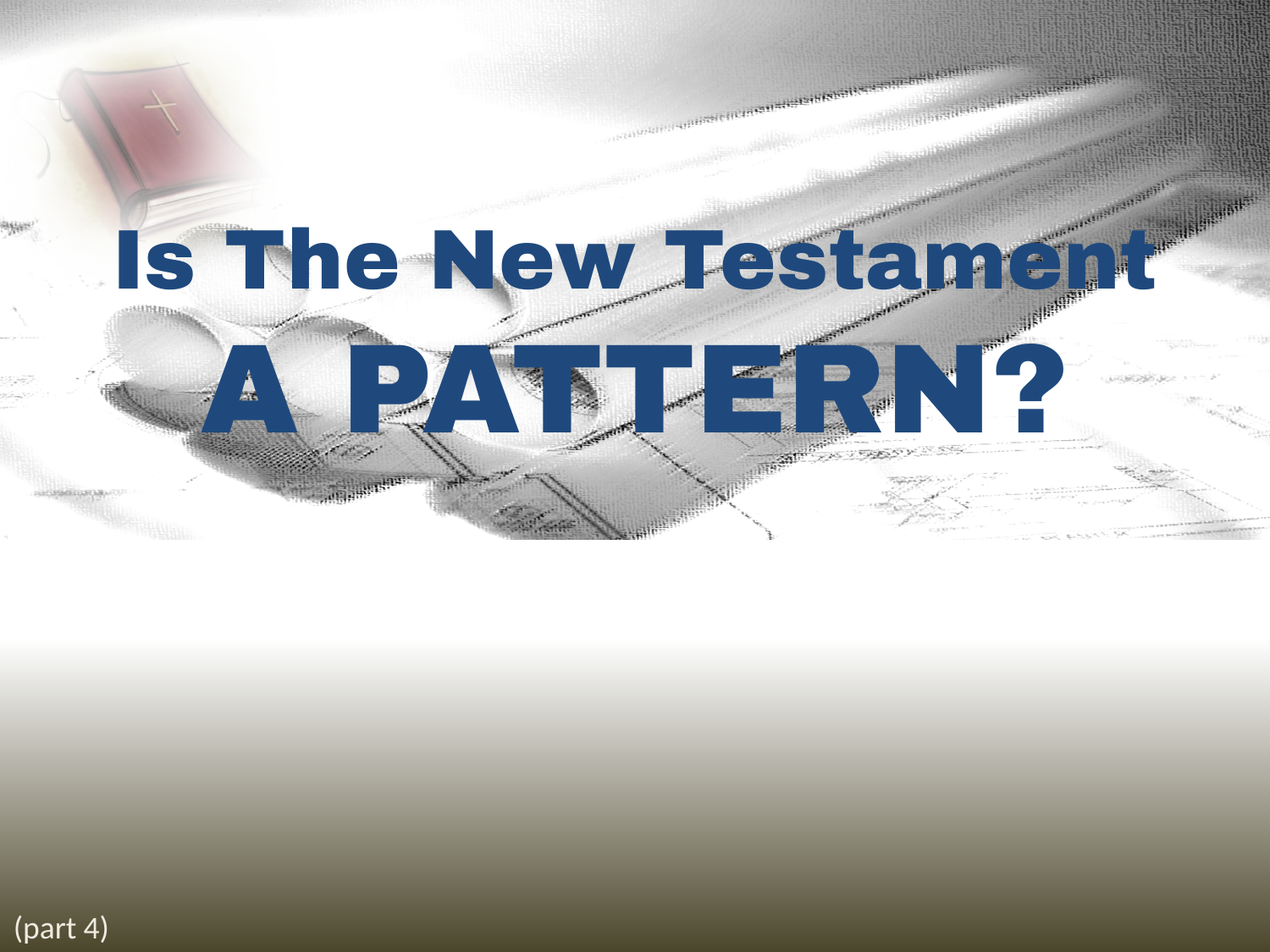

# Is The New Testament A PATTERN?

(part 4)